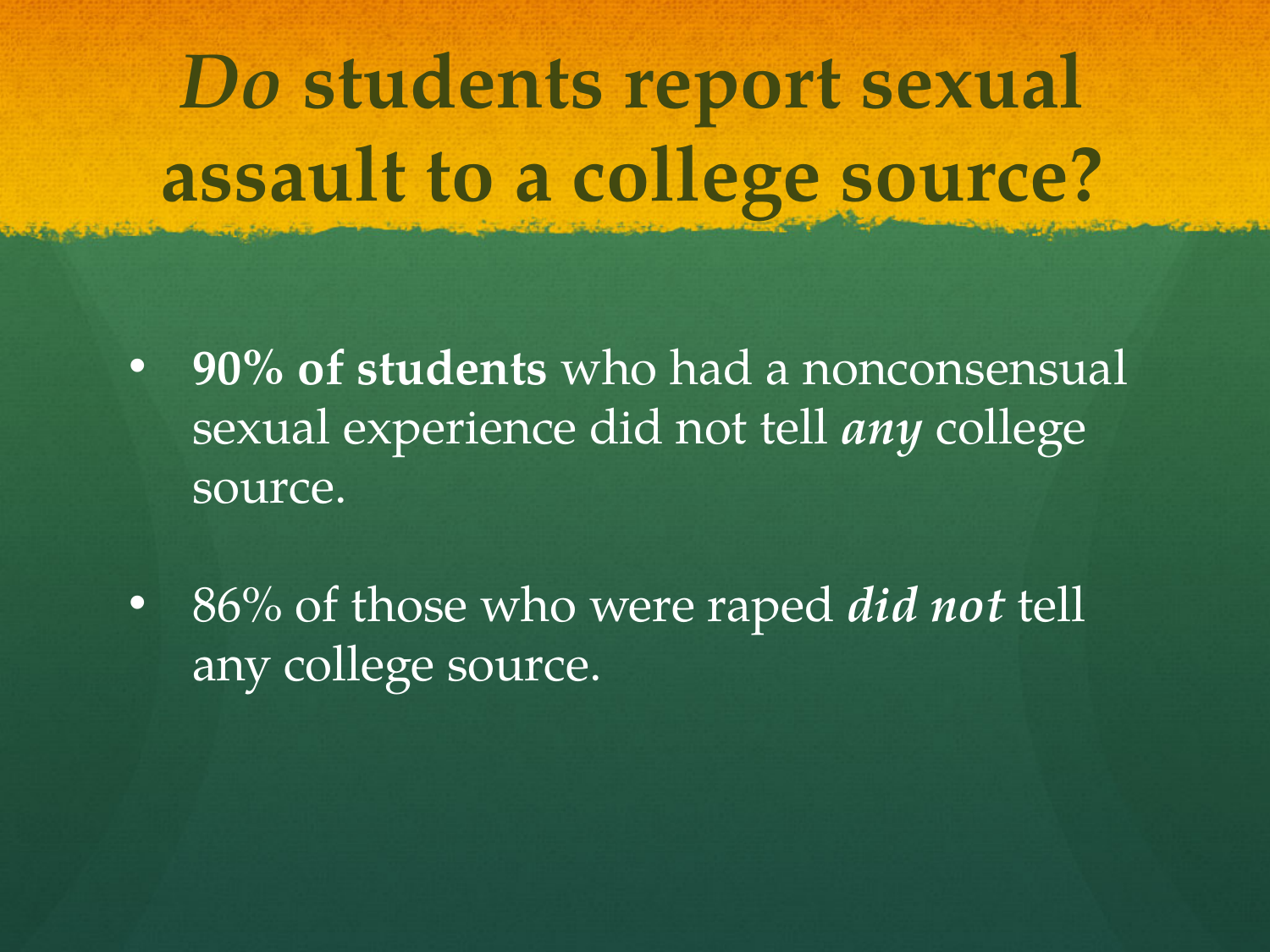

Do students report sexual assault to a college source?
90% of students who had a nonconsensual sexual experience did not tell any college source.

86% of those who were raped did not tell any college source.